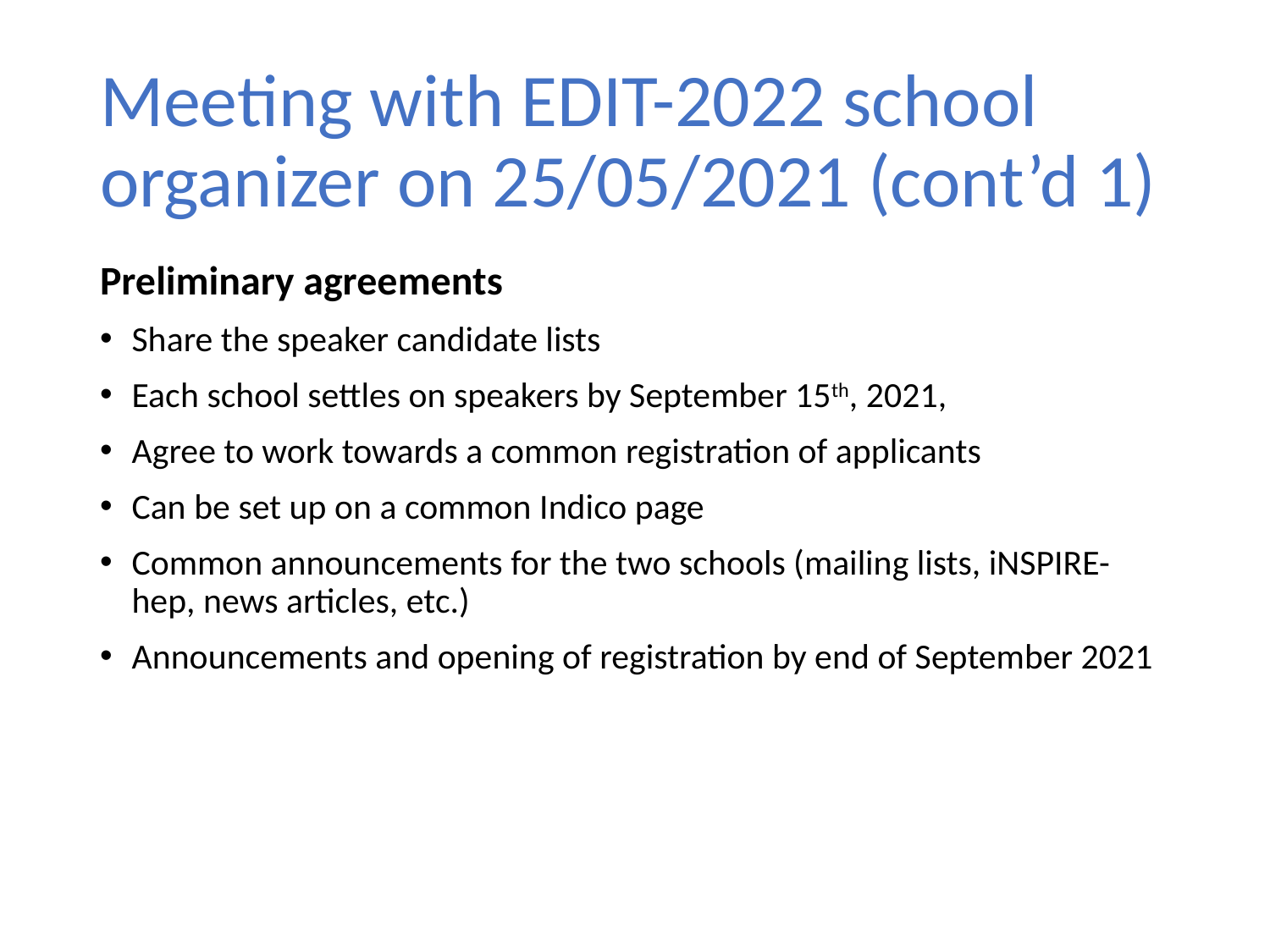

# Meeting with EDIT-2022 school organizer on 25/05/2021 (cont’d 1)
Preliminary agreements
Share the speaker candidate lists
Each school settles on speakers by September 15th, 2021,
Agree to work towards a common registration of applicants
Can be set up on a common Indico page
Common announcements for the two schools (mailing lists, iNSPIRE-hep, news articles, etc.)
Announcements and opening of registration by end of September 2021